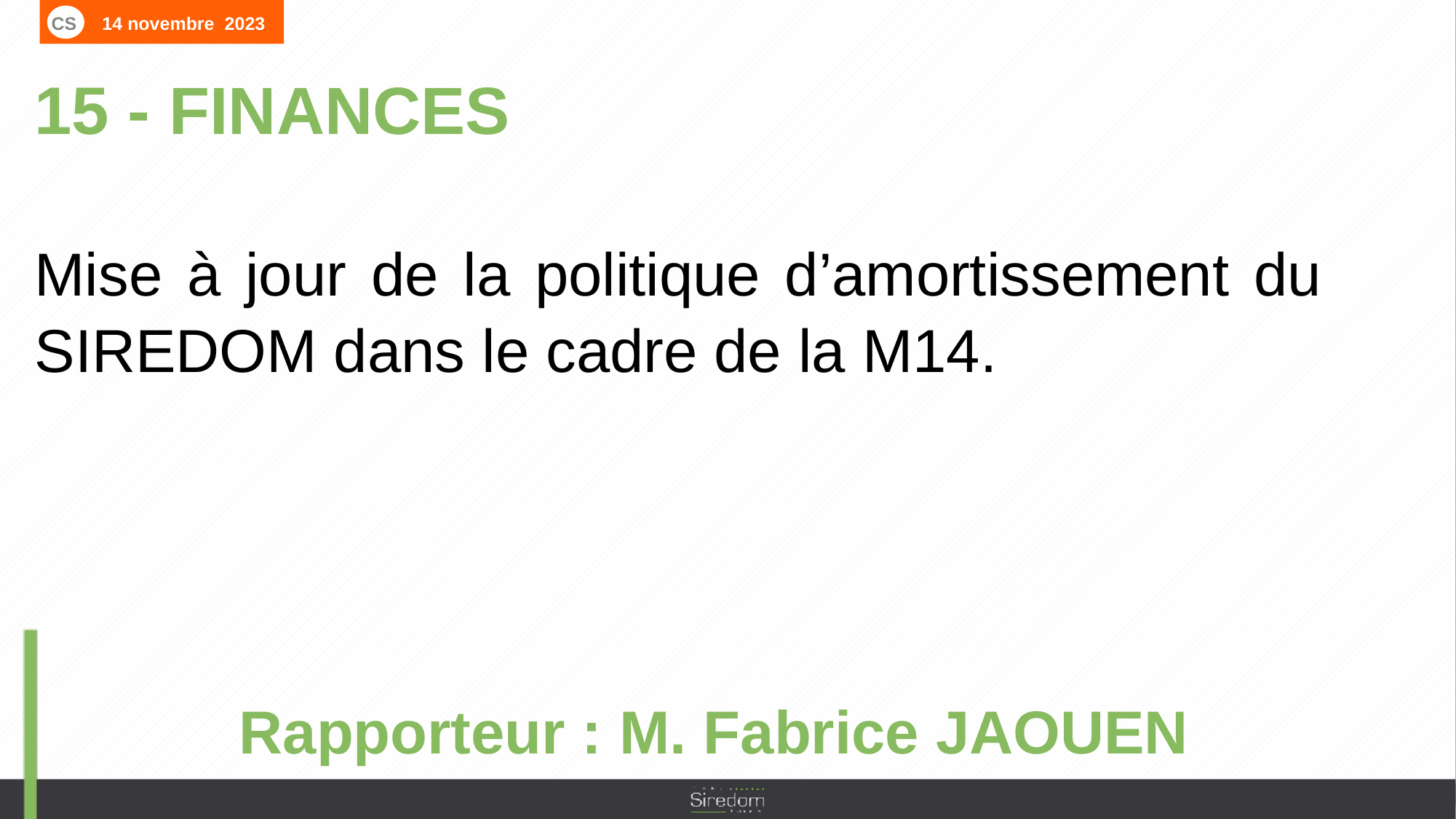

CS     14 novembre  2023
15 - FINANCES

Mise à jour de la politique d’amortissement du SIREDOM dans le cadre de la M14.
Rapporteur : M. Fabrice JAOUEN